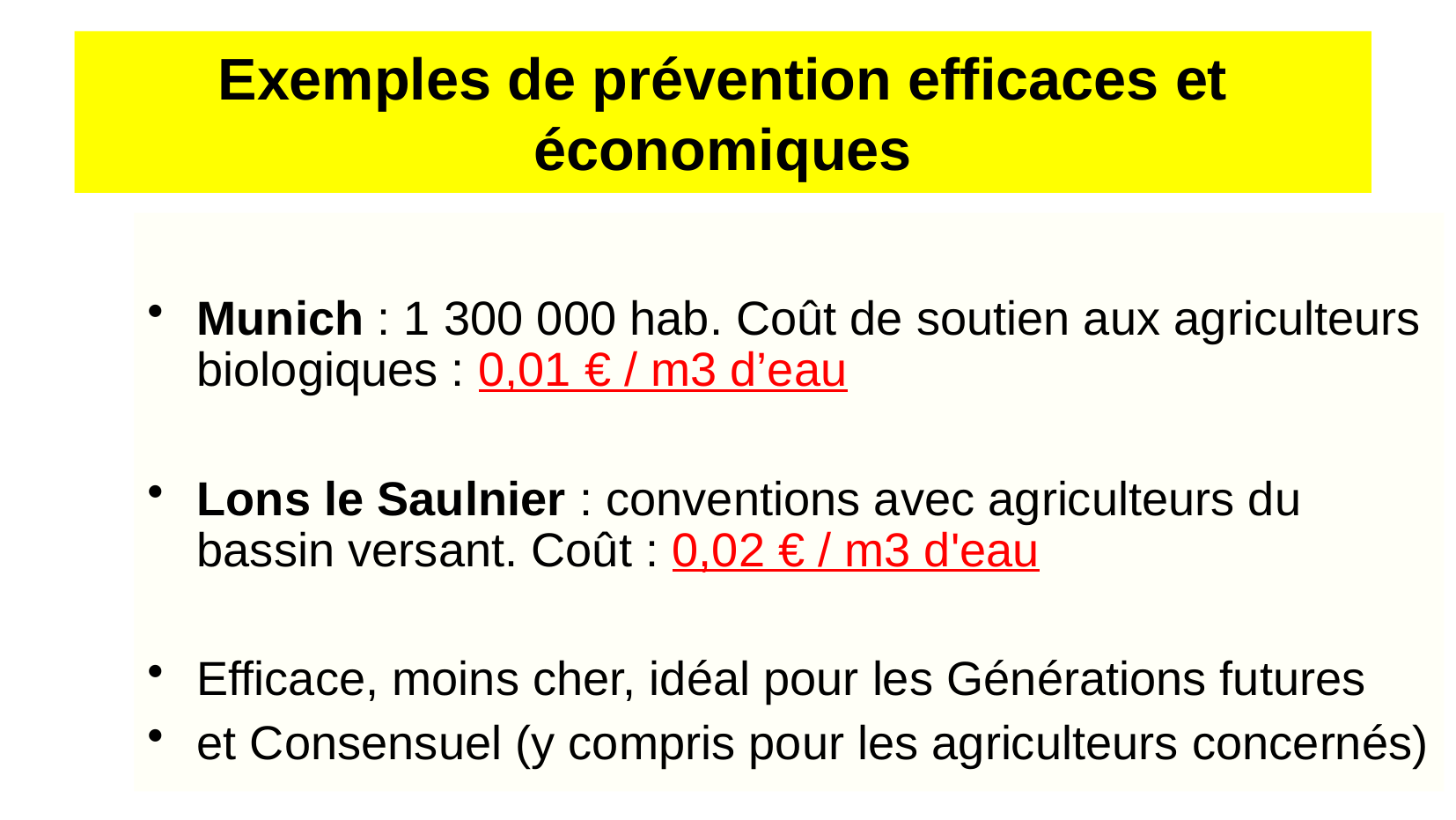

# Exemples de prévention efficaces et économiques

Munich : 1 300 000 hab. Coût de soutien aux agriculteurs biologiques : 0,01 € / m3 d’eau

Lons le Saulnier : conventions avec agriculteurs du bassin versant. Coût : 0,02 € / m3 d'eau

Efficace, moins cher, idéal pour les Générations futures
et Consensuel (y compris pour les agriculteurs concernés)